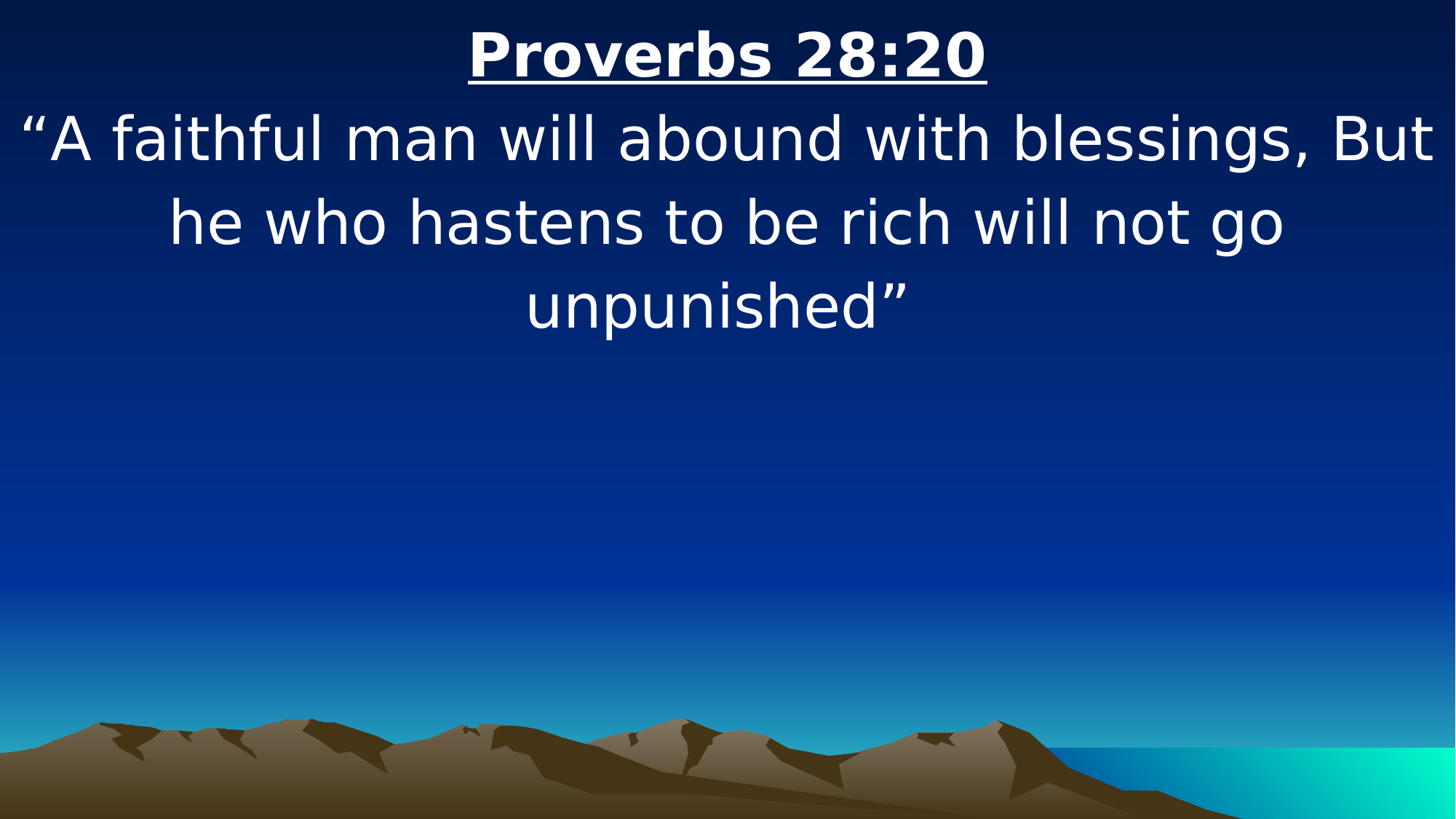

Proverbs 28:20
“A faithful man will abound with blessings, But he who hastens to be rich will not go unpunished”